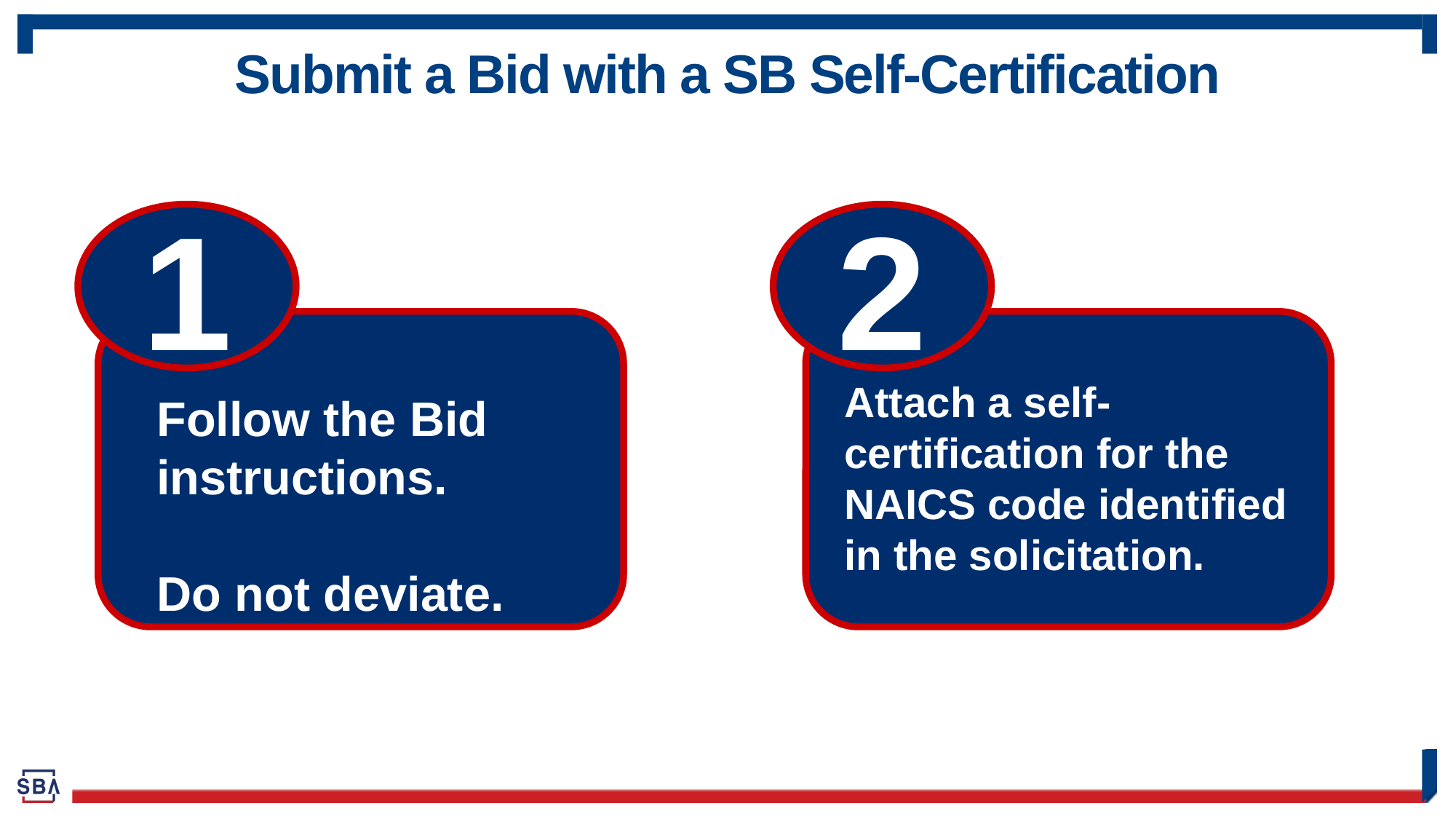

# Submit a Bid with a SB Self-Certification
1
2

Attach a self-certification for the NAICS code identified in the solicitation.
Follow the Bid instructions.

Do not deviate.
2